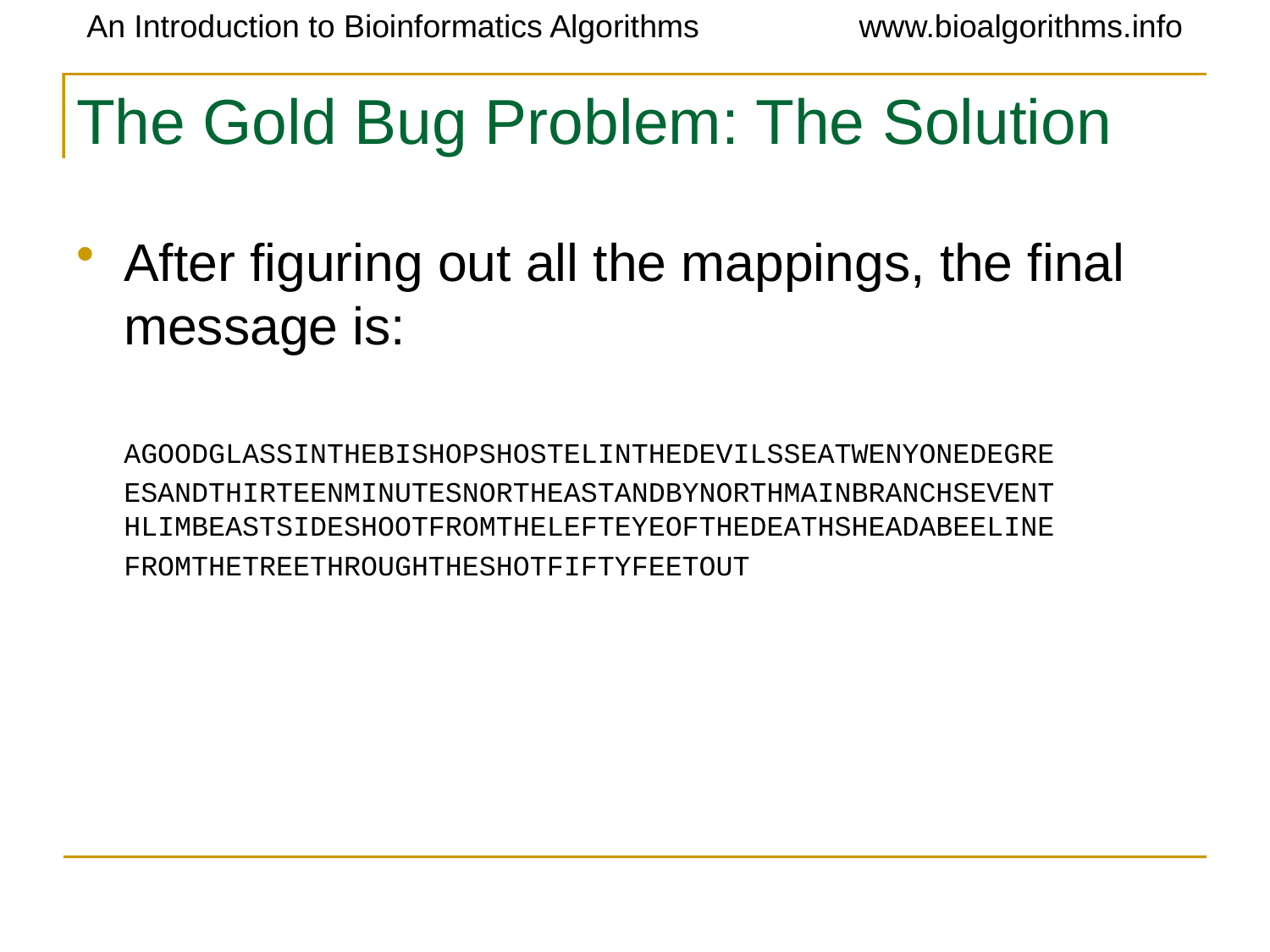

# The Gold Bug Problem: The Solution
After figuring out all the mappings, the final message is:

	AGOODGLASSINTHEBISHOPSHOSTELINTHEDEVILSSEATWENYONEDEGRE
	ESANDTHIRTEENMINUTESNORTHEASTANDBYNORTHMAINBRANCHSEVENT HLIMBEASTSIDESHOOTFROMTHELEFTEYEOFTHEDEATHSHEADABEELINE
	FROMTHETREETHROUGHTHESHOTFIFTYFEETOUT